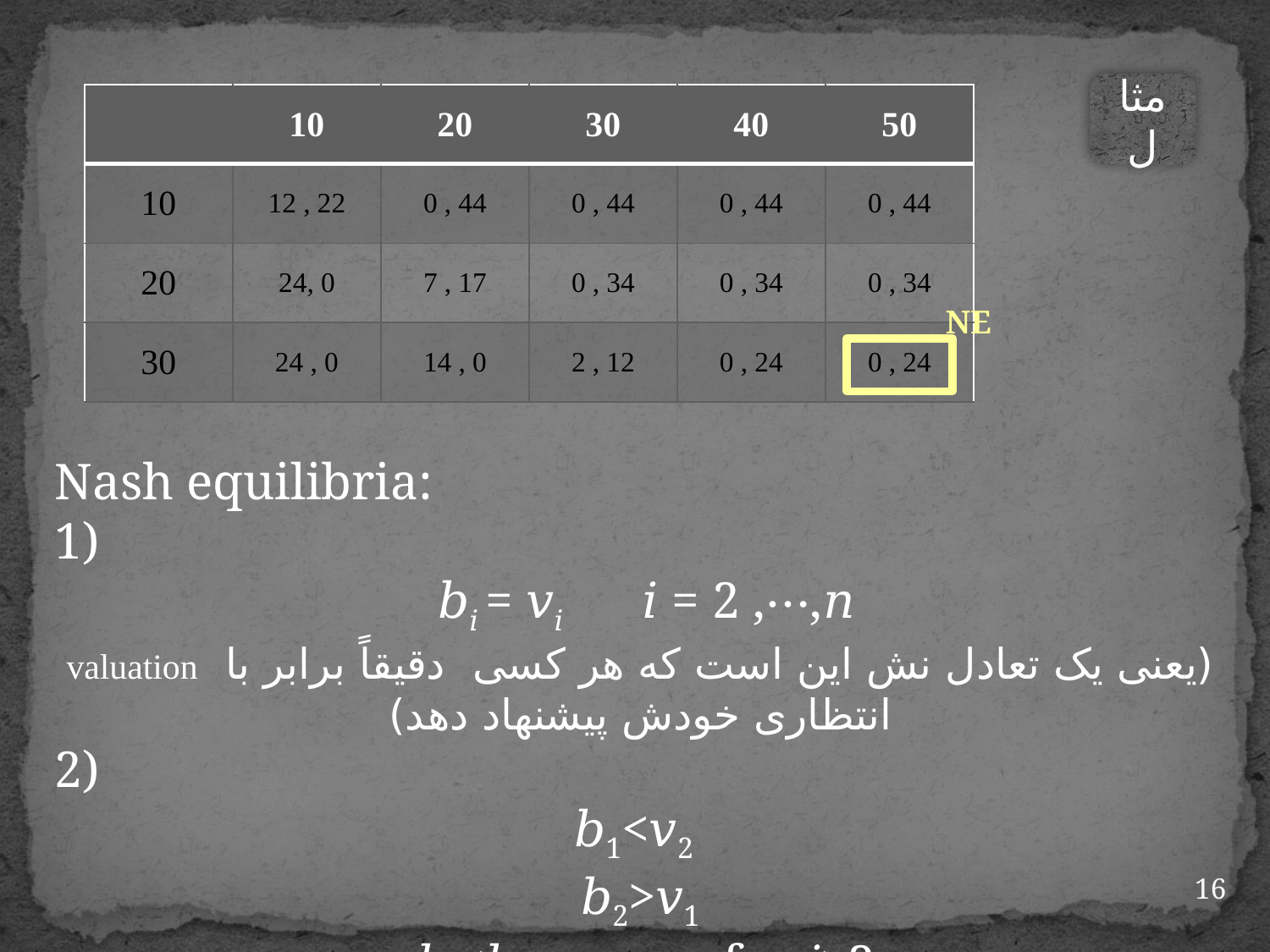

مثال
|  | 10 | 20 | 30 | 40 | 50 |
| --- | --- | --- | --- | --- | --- |
| 10 | 12 , 22 | 0 , 44 | 0 , 44 | 0 , 44 | 0 , 44 |
| 20 | 24, 0 | 7 , 17 | 0 , 34 | 0 , 34 | 0 , 34 |
| 30 | 24 , 0 | 14 , 0 | 2 , 12 | 0 , 24 | 0 , 24 |
NE

Nash equilibria:
1)
 𝑏𝑖 = 𝑣𝑖      𝑖 = 2 ,⋯,𝑛
(یعنی یک تعادل نش این است که هر کسی  دقیقاً برابر با  valuation انتظاری خودش پیشنهاد ‌دهد)
2)
𝑏1<𝑣2
𝑏2>𝑣1
 𝑏𝑗<𝑏1	     for 𝑗>2
16